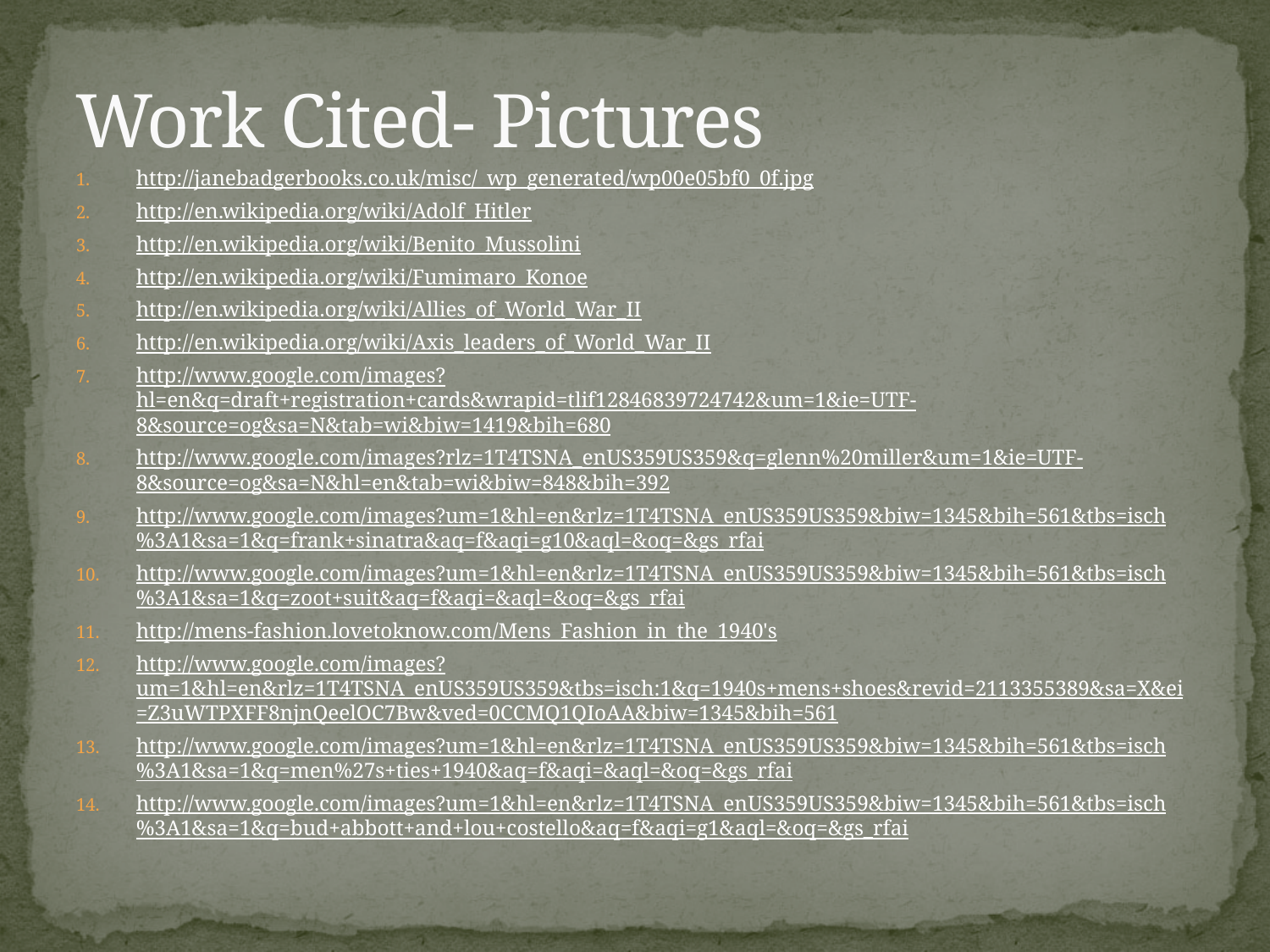

# Work Cited- Pictures
http://janebadgerbooks.co.uk/misc/_wp_generated/wp00e05bf0_0f.jpg
http://en.wikipedia.org/wiki/Adolf_Hitler
http://en.wikipedia.org/wiki/Benito_Mussolini
http://en.wikipedia.org/wiki/Fumimaro_Konoe
http://en.wikipedia.org/wiki/Allies_of_World_War_II
http://en.wikipedia.org/wiki/Axis_leaders_of_World_War_II
http://www.google.com/images?hl=en&q=draft+registration+cards&wrapid=tlif12846839724742&um=1&ie=UTF-8&source=og&sa=N&tab=wi&biw=1419&bih=680
http://www.google.com/images?rlz=1T4TSNA_enUS359US359&q=glenn%20miller&um=1&ie=UTF-8&source=og&sa=N&hl=en&tab=wi&biw=848&bih=392
http://www.google.com/images?um=1&hl=en&rlz=1T4TSNA_enUS359US359&biw=1345&bih=561&tbs=isch%3A1&sa=1&q=frank+sinatra&aq=f&aqi=g10&aql=&oq=&gs_rfai
http://www.google.com/images?um=1&hl=en&rlz=1T4TSNA_enUS359US359&biw=1345&bih=561&tbs=isch%3A1&sa=1&q=zoot+suit&aq=f&aqi=&aql=&oq=&gs_rfai
http://mens-fashion.lovetoknow.com/Mens_Fashion_in_the_1940's
http://www.google.com/images?um=1&hl=en&rlz=1T4TSNA_enUS359US359&tbs=isch:1&q=1940s+mens+shoes&revid=2113355389&sa=X&ei=Z3uWTPXFF8njnQeelOC7Bw&ved=0CCMQ1QIoAA&biw=1345&bih=561
http://www.google.com/images?um=1&hl=en&rlz=1T4TSNA_enUS359US359&biw=1345&bih=561&tbs=isch%3A1&sa=1&q=men%27s+ties+1940&aq=f&aqi=&aql=&oq=&gs_rfai
http://www.google.com/images?um=1&hl=en&rlz=1T4TSNA_enUS359US359&biw=1345&bih=561&tbs=isch%3A1&sa=1&q=bud+abbott+and+lou+costello&aq=f&aqi=g1&aql=&oq=&gs_rfai